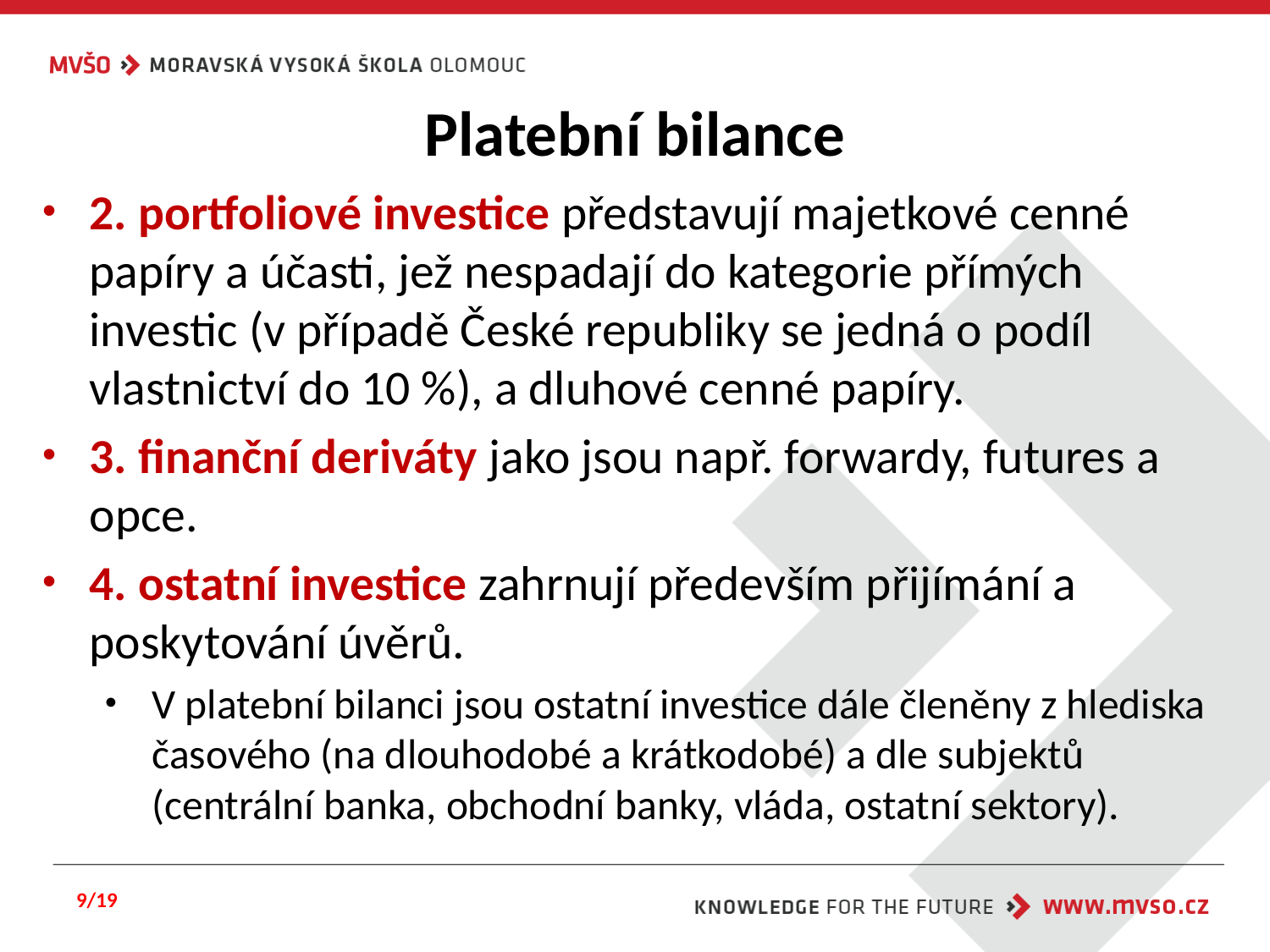

# Platební bilance
2. portfoliové investice představují majetkové cenné papíry a účasti, jež nespadají do kategorie přímých investic (v případě České republiky se jedná o podíl vlastnictví do 10 %), a dluhové cenné papíry.
3. finanční deriváty jako jsou např. forwardy, futures a opce.
4. ostatní investice zahrnují především přijímání a poskytování úvěrů.
V platební bilanci jsou ostatní investice dále členěny z hlediska časového (na dlouhodobé a krátkodobé) a dle subjektů (centrální banka, obchodní banky, vláda, ostatní sektory).
9/19